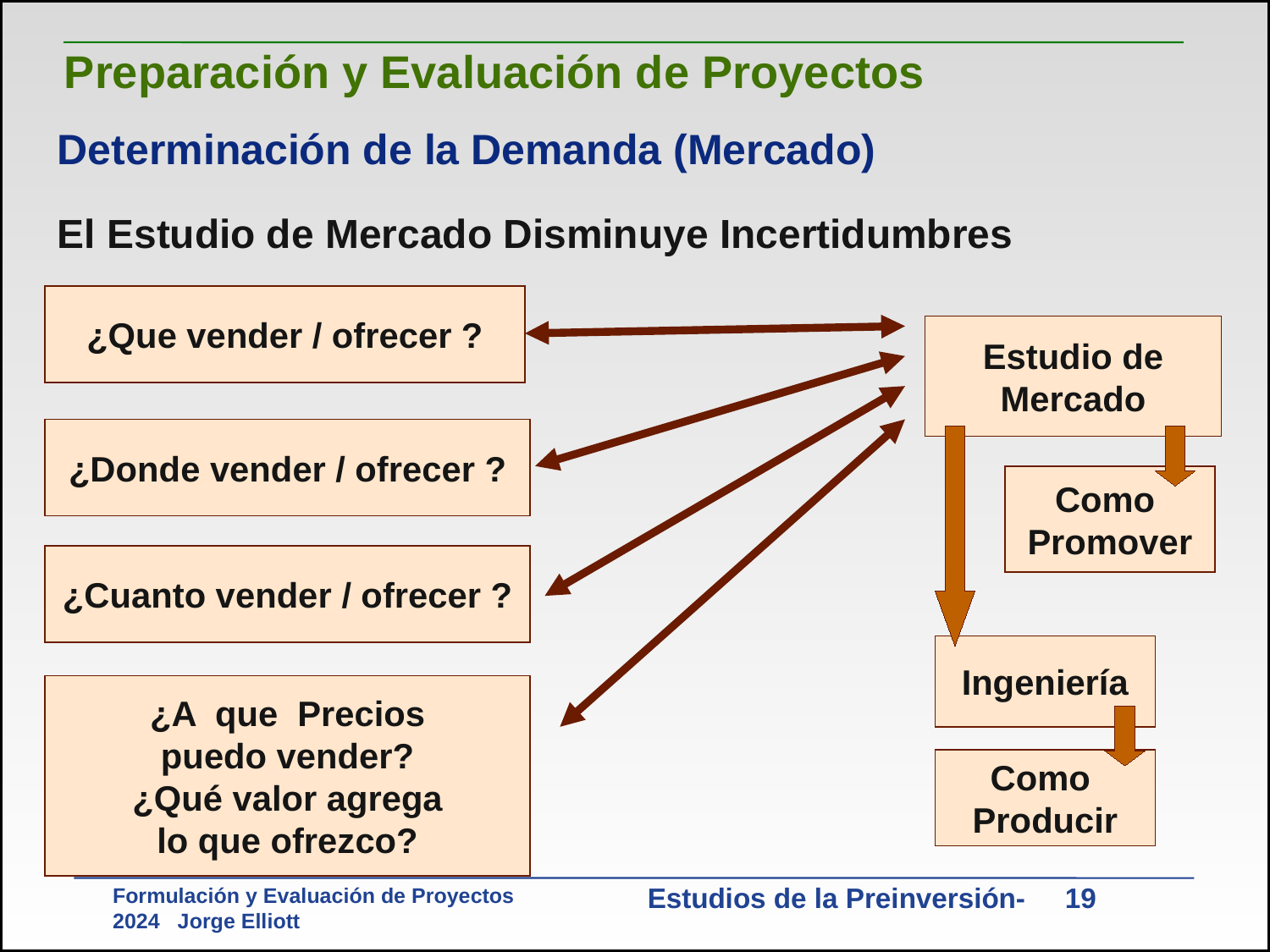

Preparación y Evaluación de Proyectos
Determinación de la Demanda (Mercado)
El Estudio de Mercado Disminuye Incertidumbres
¿Que vender / ofrecer ?
Estudio de
Mercado

¿Donde vender / ofrecer ?

Como
Promover
¿Cuanto vender / ofrecer ?
Ingeniería
¿A  que  Precios
puedo vender?
¿Qué valor agrega
lo que ofrezco?

Como
Producir